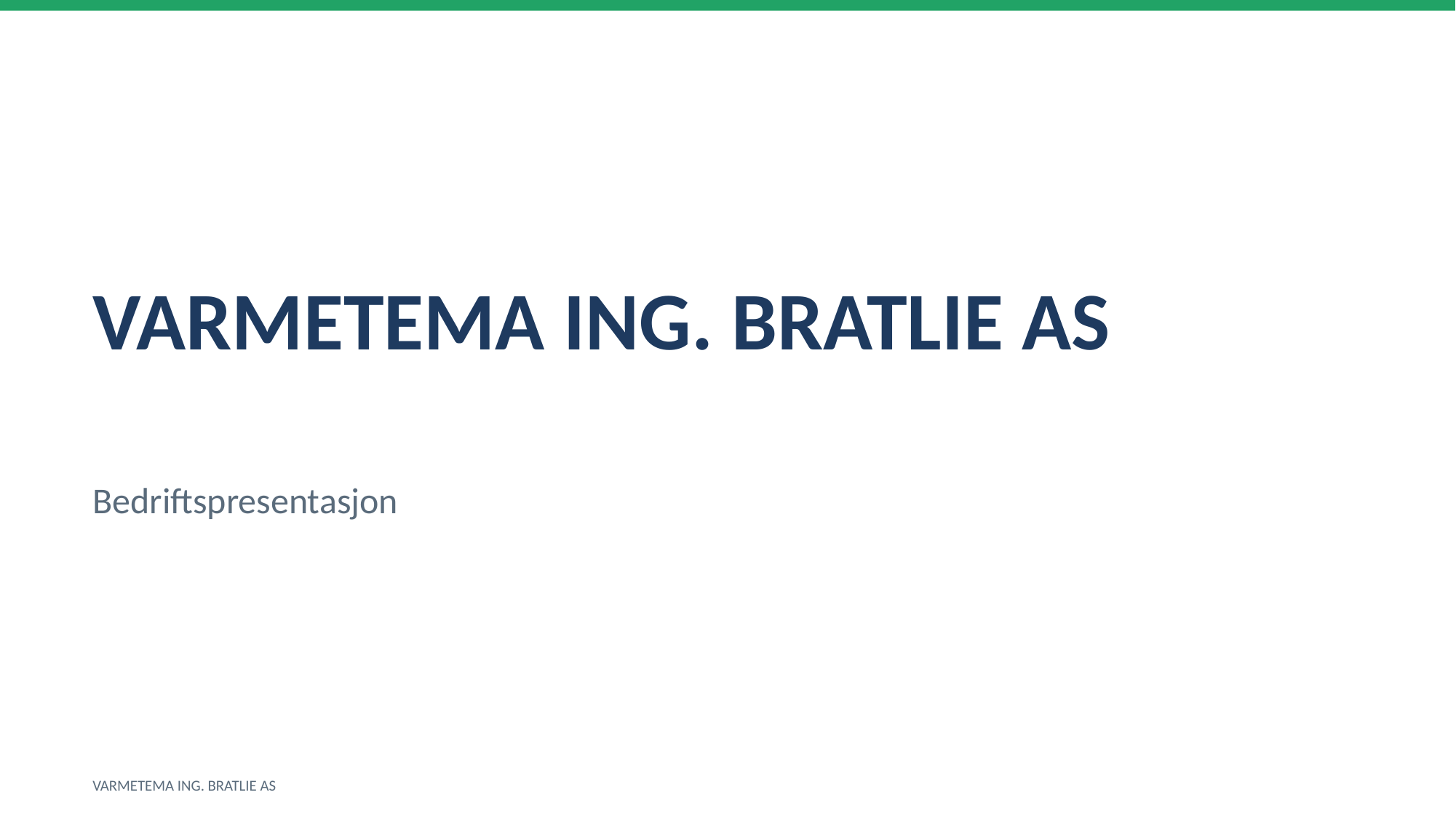

VARMETEMA ING. BRATLIE AS
Bedriftspresentasjon
VARMETEMA ING. BRATLIE AS